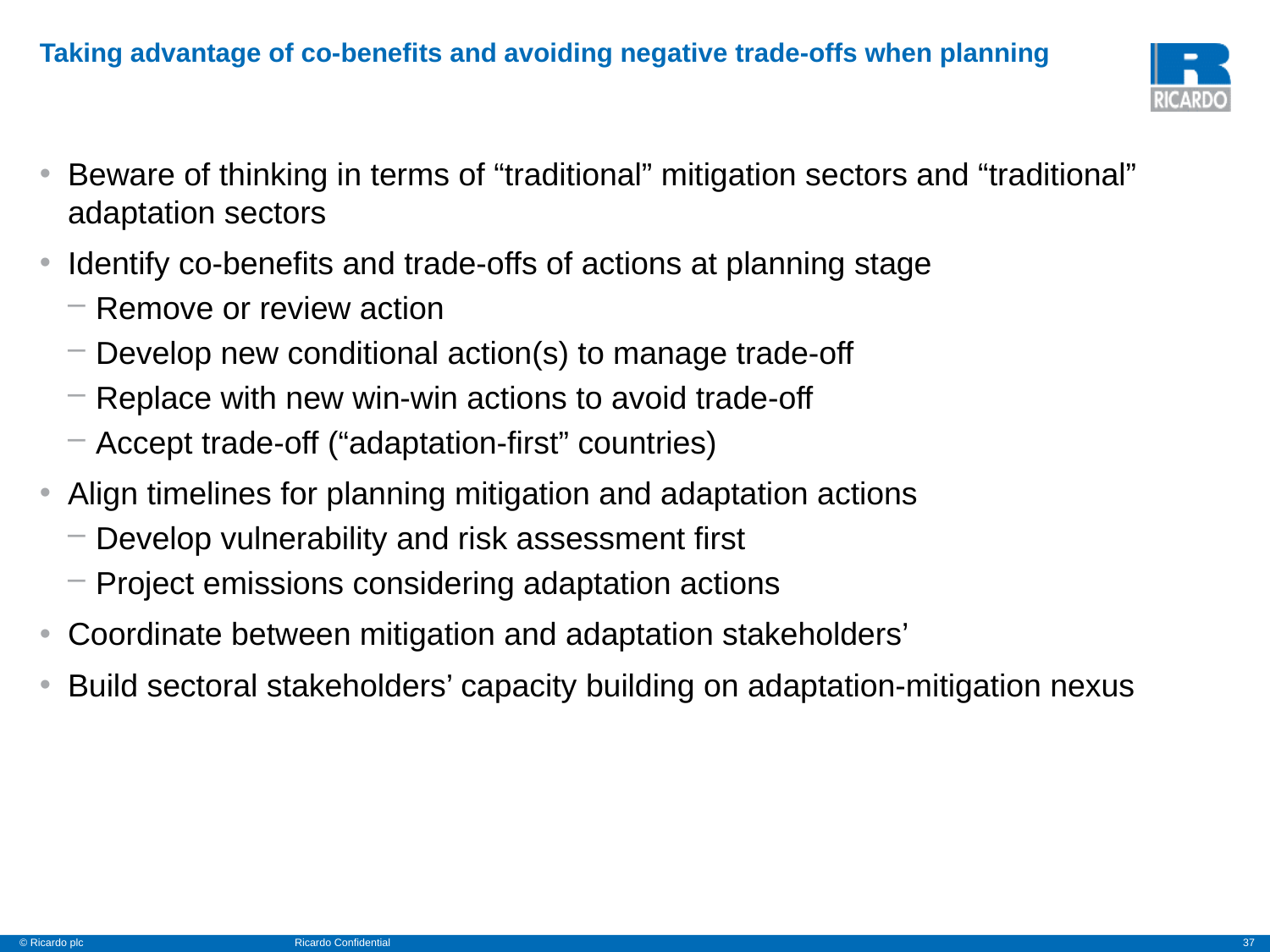

# Taking advantage of co-benefits and avoiding negative trade-offs when planning
Beware of thinking in terms of “traditional” mitigation sectors and “traditional” adaptation sectors
Identify co-benefits and trade-offs of actions at planning stage
Remove or review action
Develop new conditional action(s) to manage trade-off
Replace with new win-win actions to avoid trade-off
Accept trade-off (“adaptation-first” countries)
Align timelines for planning mitigation and adaptation actions
Develop vulnerability and risk assessment first
Project emissions considering adaptation actions
Coordinate between mitigation and adaptation stakeholders’
Build sectoral stakeholders’ capacity building on adaptation-mitigation nexus